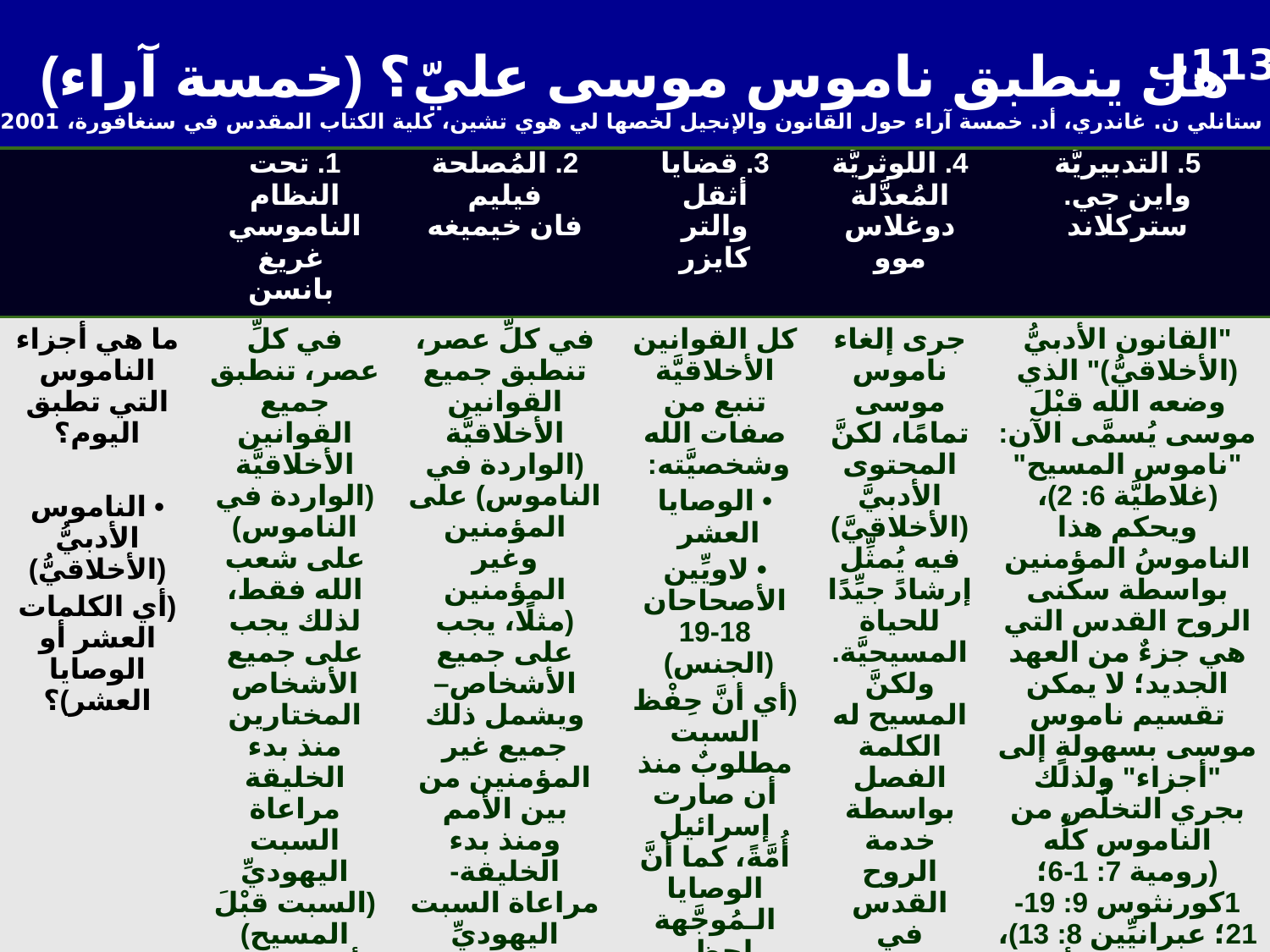

هل ينطبق ناموس موسى عليّ؟ (خمسة آراء)
113ب
ستانلي ن. غاندري، أد. خمسة آراء حول القانون والإنجيل لخصها لي هوي تشين، كلية الكتاب المقدس في سنغافورة، 2001
|  | 1. تحت النظام الناموسي غريغ بانسن | 2. المُصلَحة فيليم فان خيميغه | 3. قضايا أثقل والتر كايزر | 4. اللوثريَّة المُعدَّلة دوغلاس موو | 5. التدبيريَّة واين جي. ستركلاند |
| --- | --- | --- | --- | --- | --- |
| ما هي أجزاء الناموس التي تطبق اليوم؟ • الناموس الأدبيُّ (الأخلاقيُّ) (أي الكلمات العشر أو الوصايا العشر)؟ | في كلِّ عصر، تنطبق جميع القوانين الأخلاقيَّة (الواردة في الناموس) على شعب الله فقط، لذلك يجب على جميع الأشخاص المختارين منذ بدء الخليقة مراعاة السبت اليهوديِّ (السبت قبْلَ المسيح) أو"السبت المسيحيِّ" (الأحد، بعد المسيح) | في كلِّ عصر، تنطبق جميع القوانين الأخلاقيَّة (الواردة في الناموس) على المؤمنين وغير المؤمنين (مثلًا، يجب على جميع الأشخاص– ويشمل ذلك جميع غير المؤمنين من بين الأمم ومنذ بدء الخليقة- مراعاة السبت اليهوديِّ (السبت قبْلَ المسيح) أو"السبت المسيحيِّ" (الذي هو يوم الأحد) | كل القوانين الأخلاقيَّة تنبع من صفات الله وشخصيَّته: • الوصايا العشر • لاويِّين الأصحاحان 18-19 (الجنس) (أي أنَّ حِفْظ السبت مطلوبٌ منذ أن صارت إسرائيل أُمَّةً، كما أنَّ الوصايا الـمُوجَّهة لحظرِ ممارساتٍ جنسيَّةٍ معيَّنةٍ ما تزال تنطبق اليوم) | جرى إلغاء ناموس موسى تمامًا، لكنَّ المحتوى الأدبيَّ (الأخلاقيَّ) فيه يُمثِّل إرشادً جيِّدًا للحياة المسيحيَّة. ولكنَّ المسيح له الكلمة الفصل بواسطة خدمة الروح القدس في المؤمنين اليوم. طاعة يوم السبت لا تُطبق باستمرار (؟) | "القانون الأدبيُّ (الأخلاقيُّ)" الذي وضعه الله قبْلَ موسى يُسمَّى الآن: "ناموس المسيح" (غلاطيَّة 6: 2)، ويحكم هذا الناموسُ المؤمنين بواسطة سكنى الروح القدس التي هي جزءٌ من العهد الجديد؛ لا يمكن تقسيم ناموس موسى بسهولةٍ إلى "أجزاء" ولذلك بجري التخلُّص من الناموس كلِّه (رومية 7: 1-6؛ 1كورنثوس 9: 19-21؛ عبرانيِّين 8: 13)، ويشمل ذلك أيضًا التخلُّص من وصيَّة حِفْظ يوم السبت (كولوسِّي 2: 16-17) |